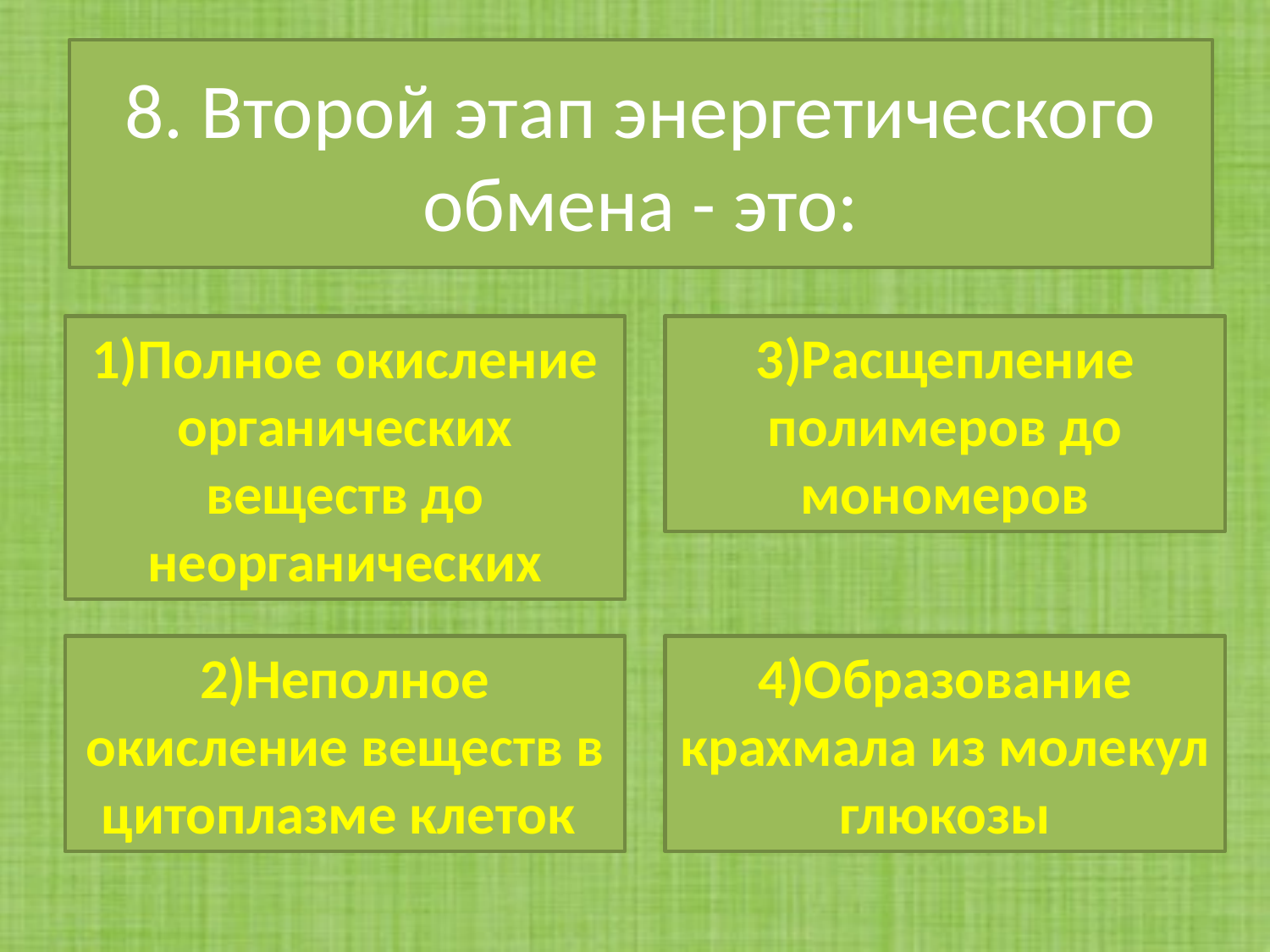

# 8. Второй этап энергетического обмена - это:
1)Полное окисление органических веществ до неорганических
3)Расщепление полимеров до мономеров
2)Неполное окисление веществ в цитоплазме клеток
4)Образование крахмала из молекул глюкозы